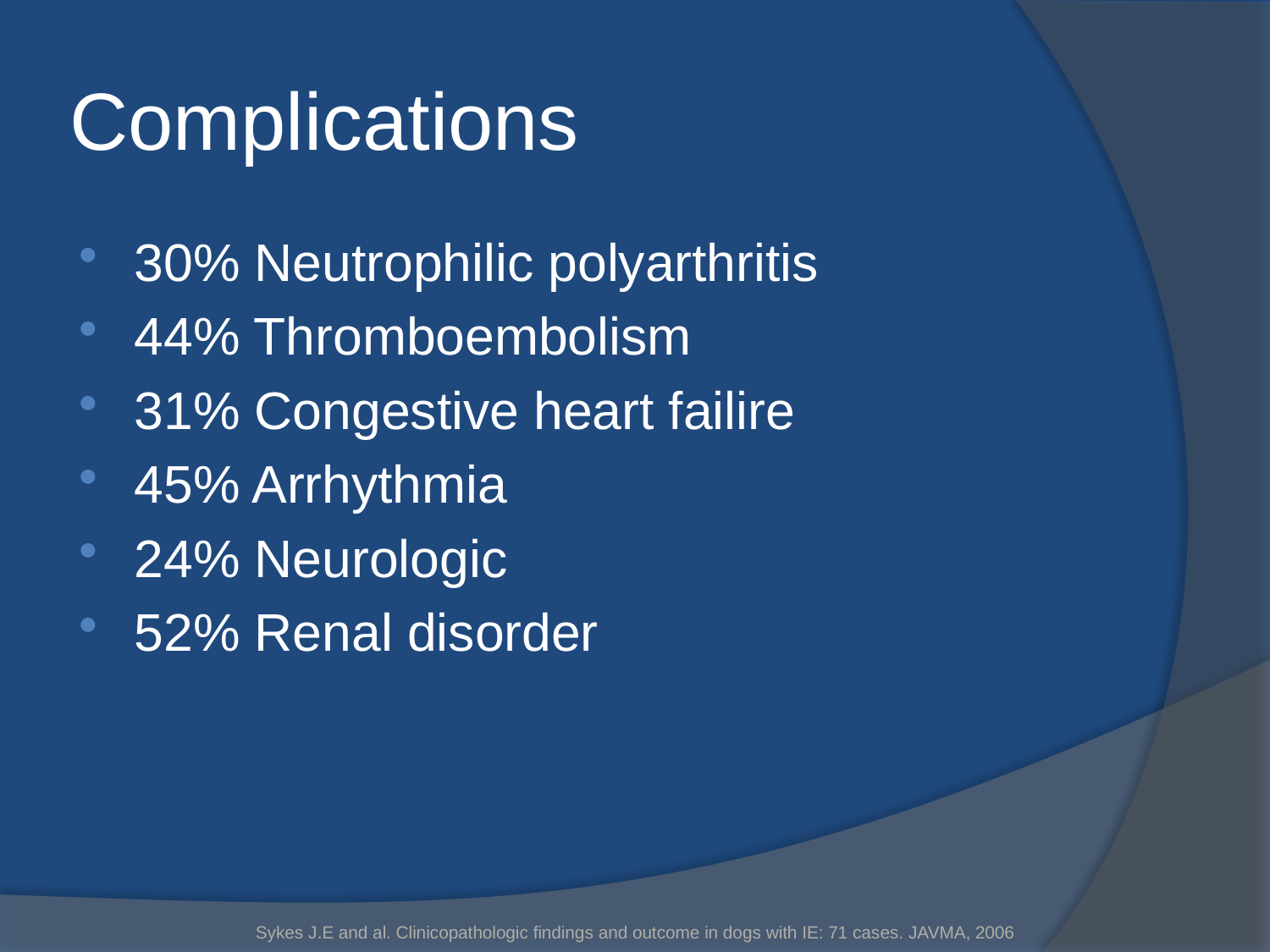

# Complications
30% Neutrophilic polyarthritis
44% Thromboembolism
31% Congestive heart failire
45% Arrhythmia
24% Neurologic
52% Renal disorder
Sykes J.E and al. Clinicopathologic findings and outcome in dogs with IE: 71 cases. JAVMA, 2006